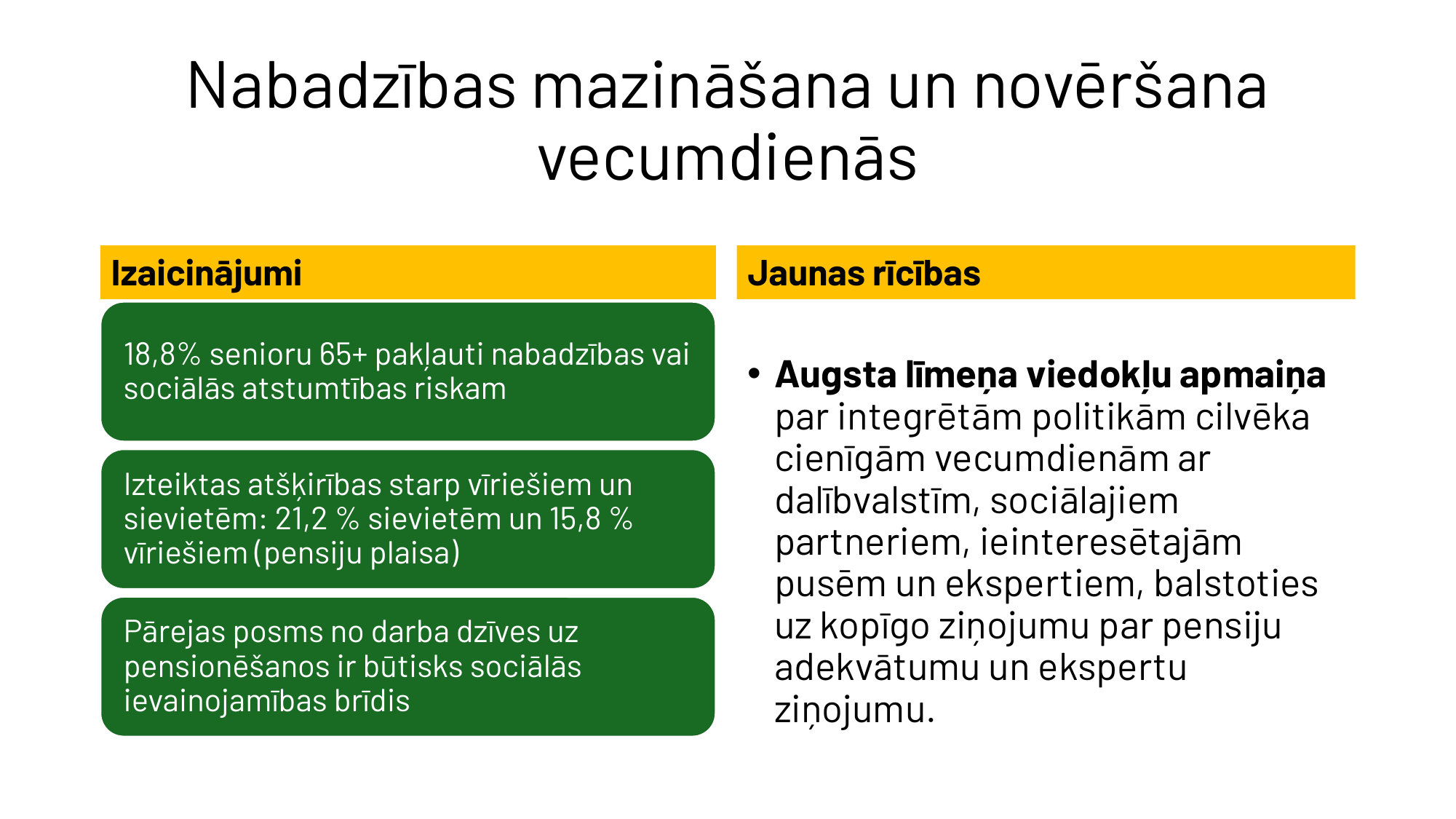

# Nabadzības mazināšana un novēršana vecumdienās
Izaicinājumi
Jaunas rīcības
18,8% senioru 65+ pakļauti nabadzības vai sociālās atstumtības riskam
Izteiktas atšķirības starp vīriešiem un sievietēm: 21,2 % sievietēm un 15,8 % vīriešiem (pensiju plaisa)
Pārejas posms no darba dzīves uz pensionēšanos ir būtisks sociālās ievainojamības brīdis

Augsta līmeņa viedokļu apmaiņa par integrētām politikām cilvēka cienīgām vecumdienām ar dalībvalstīm, sociālajiem partneriem, ieinteresētajām pusēm un ekspertiem, balstoties uz kopīgo ziņojumu par pensiju adekvātumu un ekspertu ziņojumu.